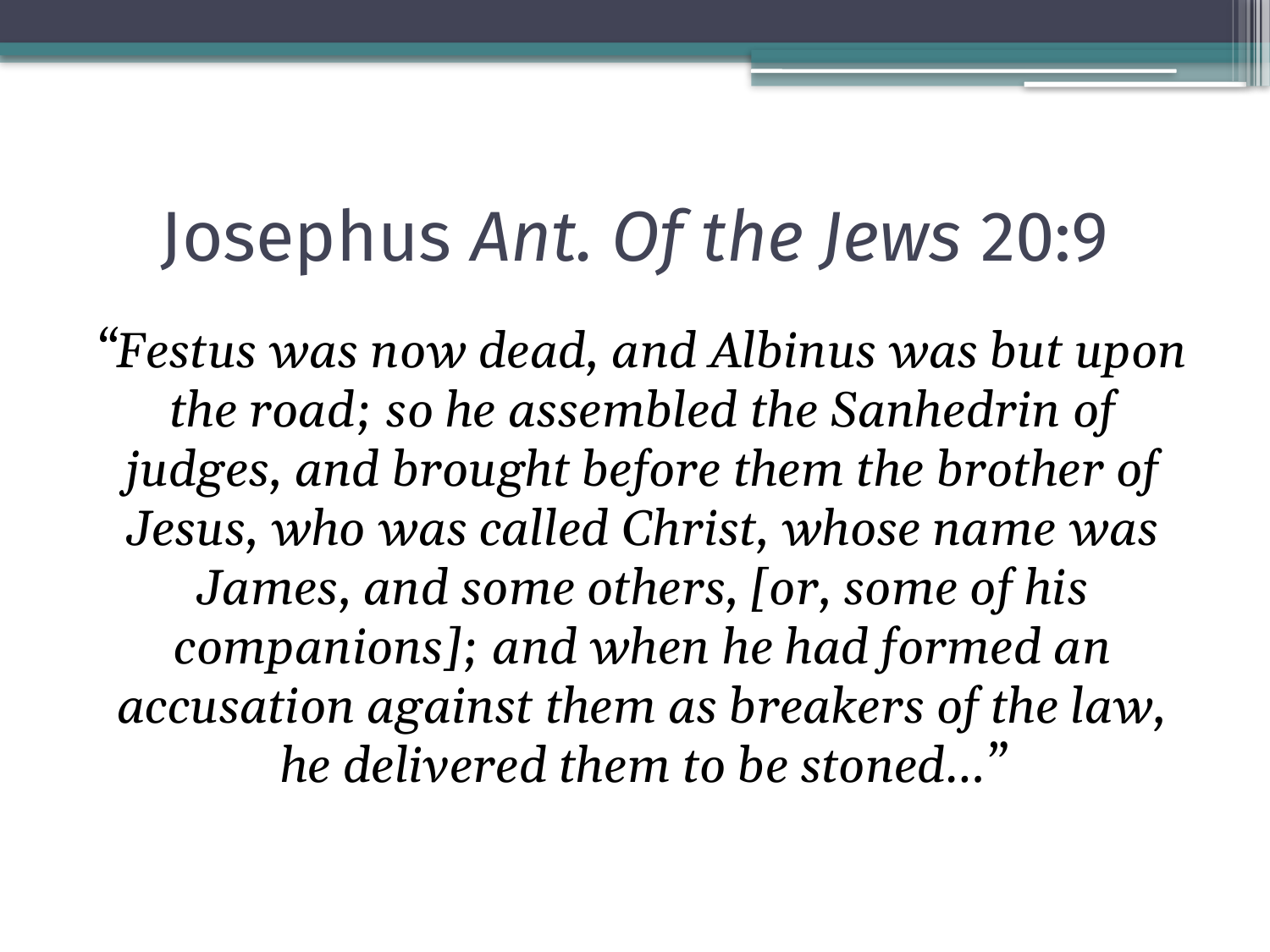

# Josephus Ant. Of the Jews 20:9
“Festus was now dead, and Albinus was but upon the road; so he assembled the Sanhedrin of judges, and brought before them the brother of Jesus, who was called Christ, whose name was James, and some others, [or, some of his companions]; and when he had formed an accusation against them as breakers of the law, he delivered them to be stoned…”